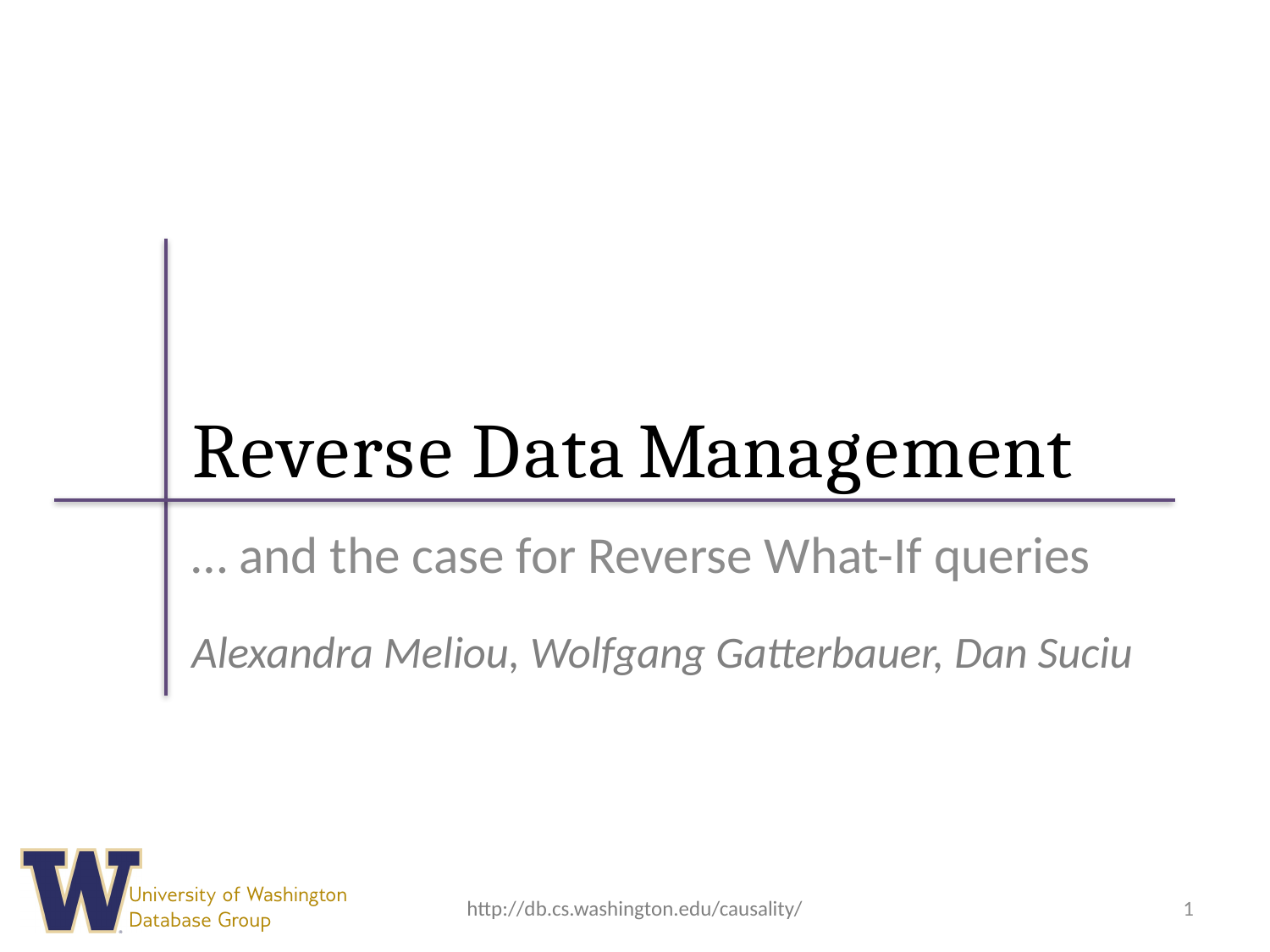

# Reverse Data Management
… and the case for Reverse What-If queries
Alexandra Meliou, Wolfgang Gatterbauer, Dan Suciu

http://db.cs.washington.edu/causality/
1